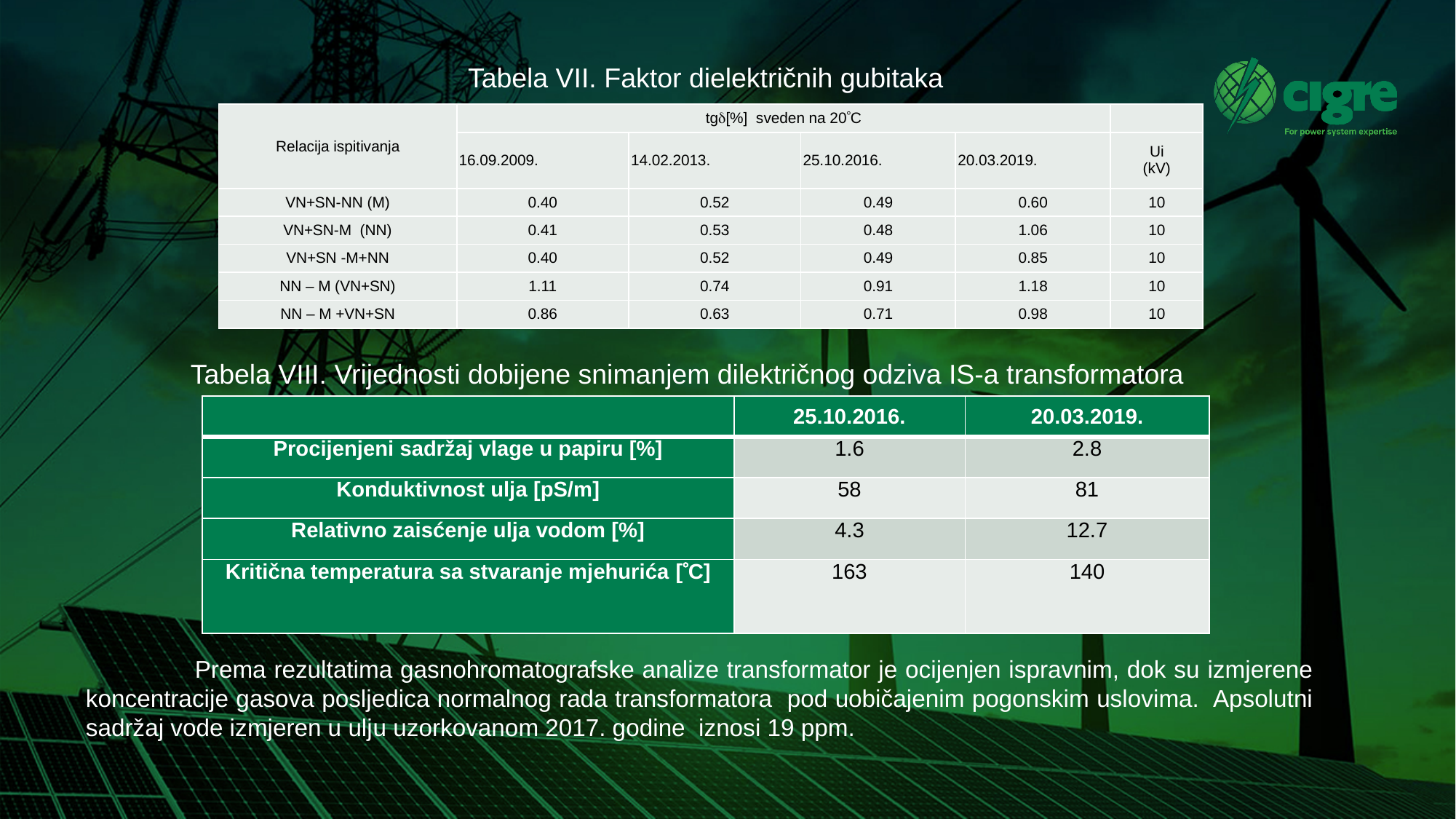

Tabela VII. Faktor dielektričnih gubitaka

| Relacija ispitivanja | tgδ[%] sveden na 20°C |  |  |  |  |
| --- | --- | --- | --- | --- | --- |
|  | 16.09.2009. | 14.02.2013. | 25.10.2016. | 20.03.2019. | Ui (kV) |
| VN+SN-NN (M) | 0.40 | 0.52 | 0.49 | 0.60 | 10 |
| VN+SN-M (NN) | 0.41 | 0.53 | 0.48 | 1.06 | 10 |
| VN+SN -M+NN | 0.40 | 0.52 | 0.49 | 0.85 | 10 |
| NN – M (VN+SN) | 1.11 | 0.74 | 0.91 | 1.18 | 10 |
| NN – M +VN+SN | 0.86 | 0.63 | 0.71 | 0.98 | 10 |
Tabela VIII. Vrijednosti dobijene snimanjem dilektričnog odziva IS-a transformatora
|  | 25.10.2016. | 20.03.2019. |
| --- | --- | --- |
| Procijenjeni sadržaj vlage u papiru [%] | 1.6 | 2.8 |
| Konduktivnost ulja [pS/m] | 58 | 81 |
| Relativno zaisćenje ulja vodom [%] | 4.3 | 12.7 |
| Kritična temperatura sa stvaranje mjehurića [°C] | 163 | 140 |
	Prema rezultatima gasnohromatografske analize transformator je ocijenjen ispravnim, dok su izmjerene koncentracije gasova posljedica normalnog rada transformatora  pod uobičajenim pogonskim uslovima.  Apsolutni sadržaj vode izmjeren u ulju uzorkovanom 2017. godine  iznosi 19 ppm.